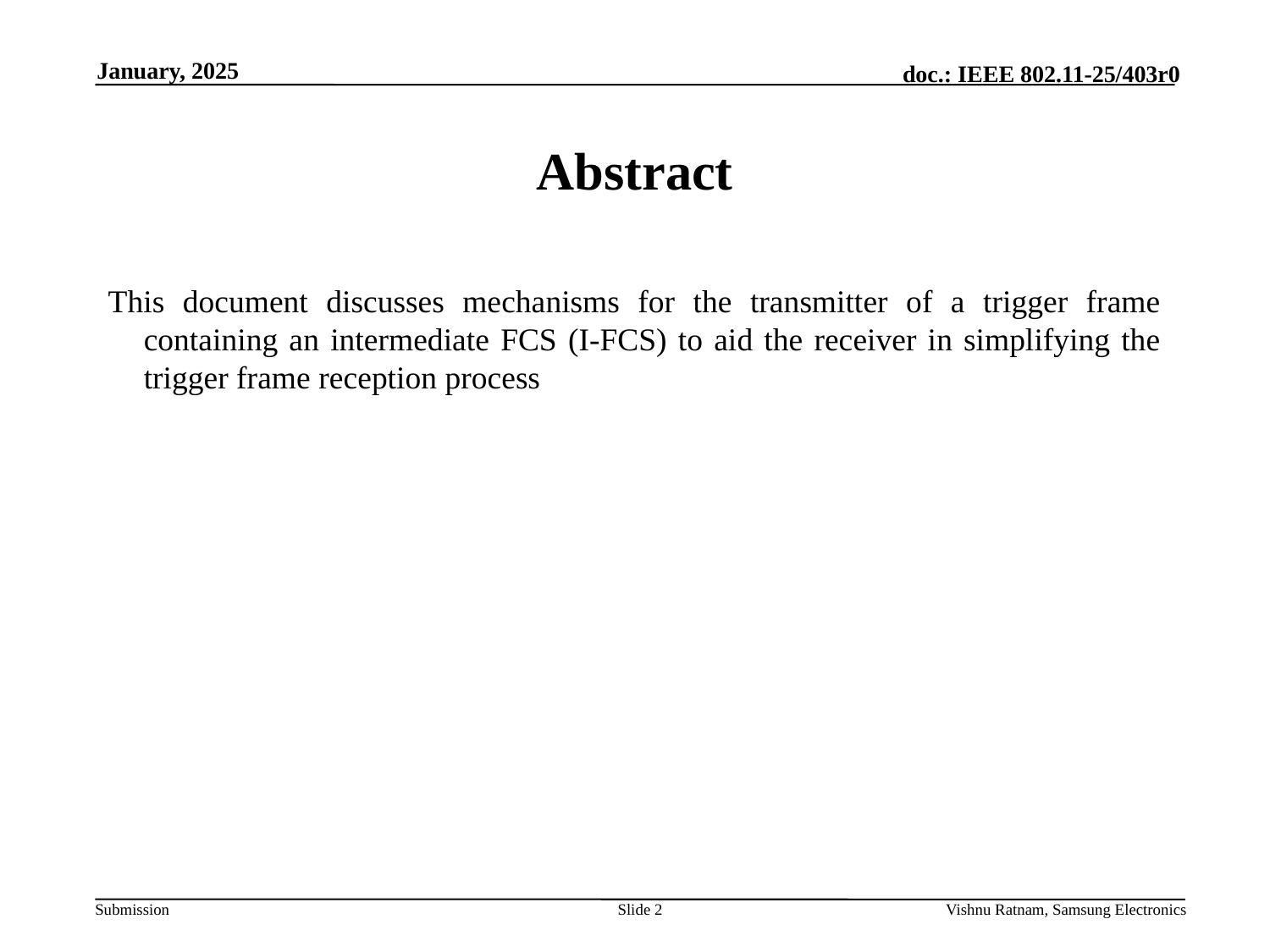

January, 2025
# Abstract
This document discusses mechanisms for the transmitter of a trigger frame containing an intermediate FCS (I-FCS) to aid the receiver in simplifying the trigger frame reception process

Slide 2
Vishnu Ratnam, Samsung Electronics